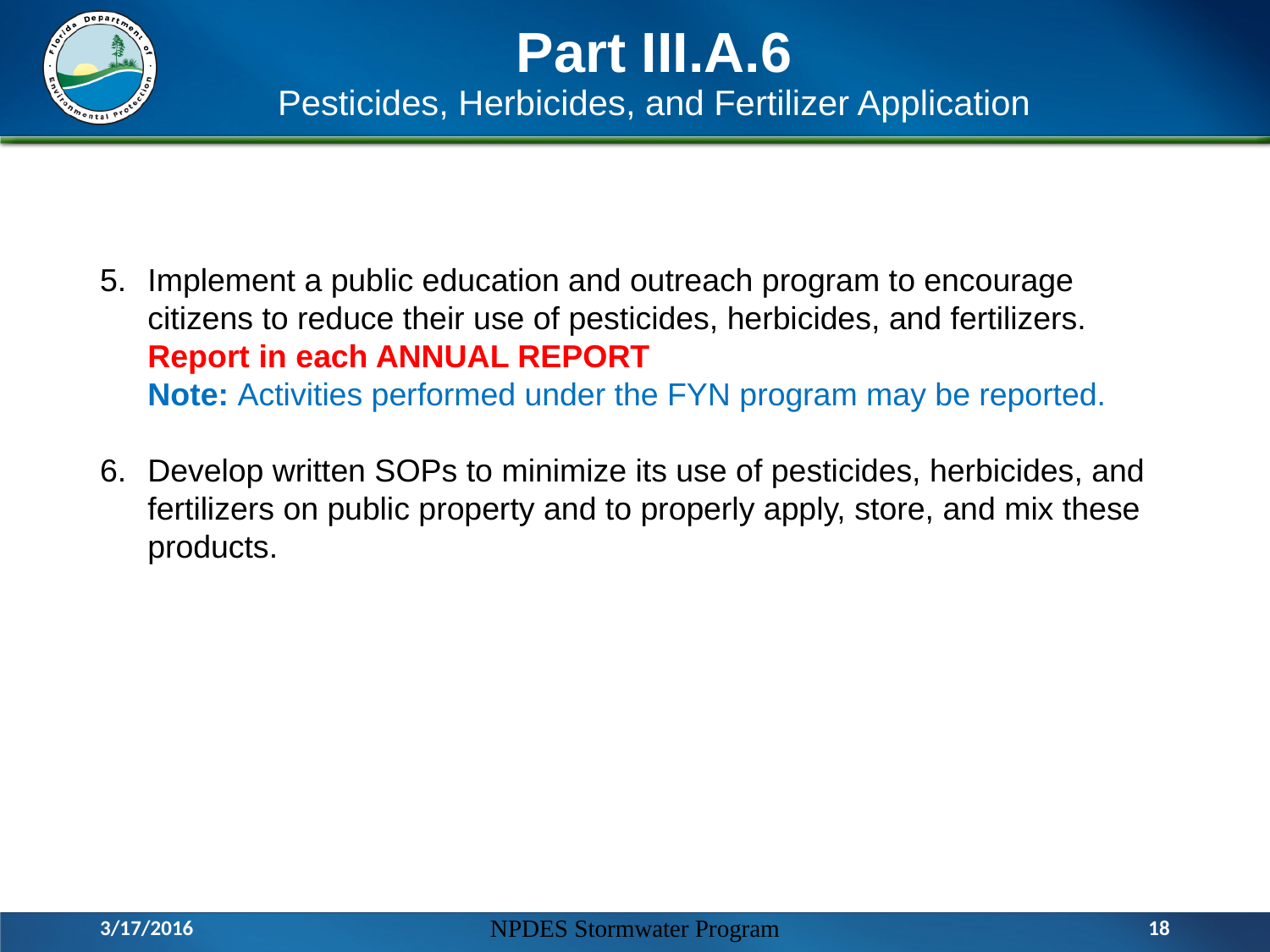

# Part III.A.6 Pesticides, Herbicides, and Fertilizer Application
Implement a public education and outreach program to encourage citizens to reduce their use of pesticides, herbicides, and fertilizers.
Report in each ANNUAL REPORT
Note: Activities performed under the FYN program may be reported.

Develop written SOPs to minimize its use of pesticides, herbicides, and fertilizers on public property and to properly apply, store, and mix these products.

3/17/2016
NPDES Stormwater Program
18